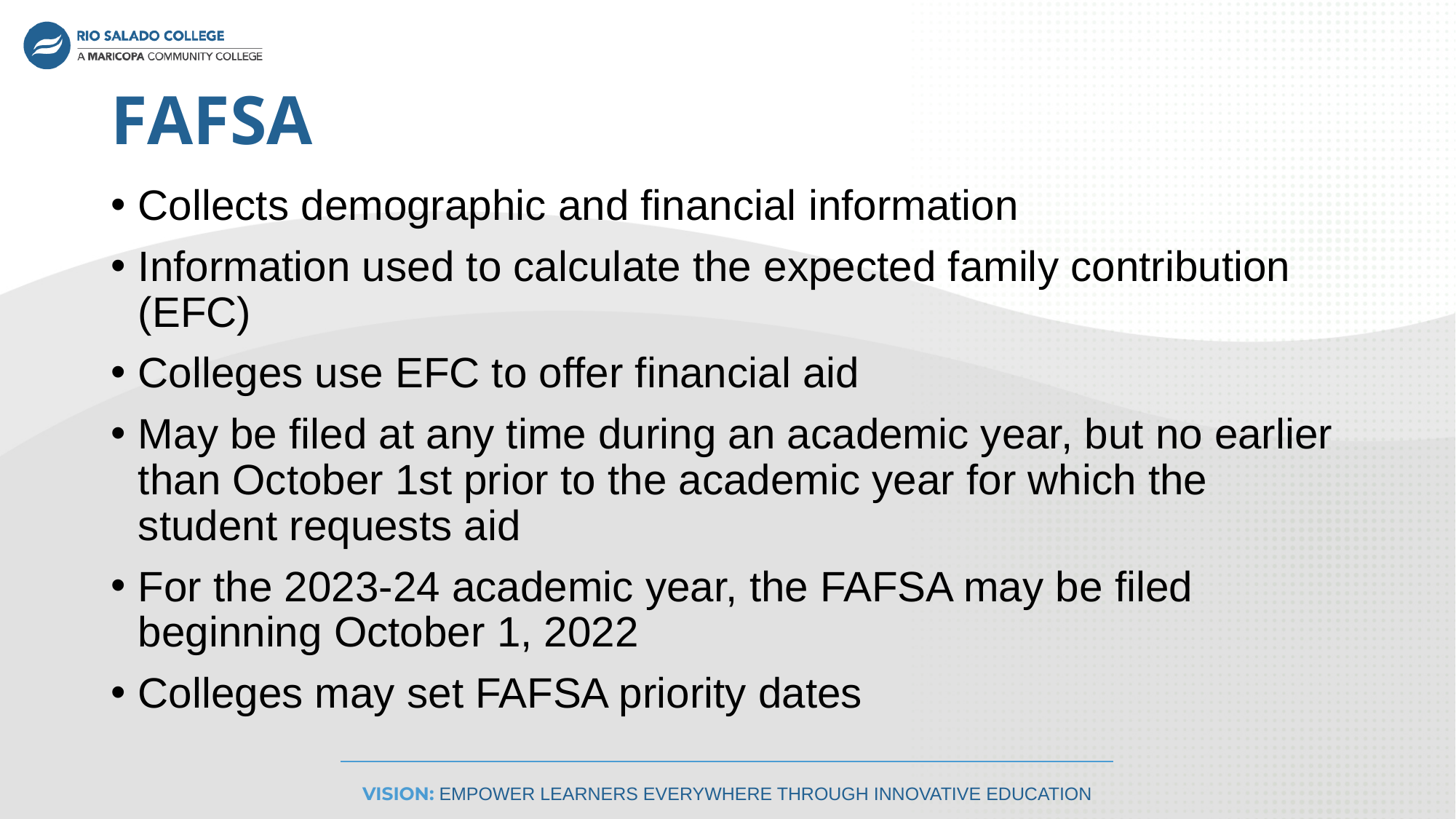

# FAFSA
Collects demographic and financial information
Information used to calculate the expected family contribution (EFC)
Colleges use EFC to offer financial aid
May be filed at any time during an academic year, but no earlier than October 1st prior to the academic year for which the student requests aid
For the 2023-24 academic year, the FAFSA may be filed beginning October 1, 2022
Colleges may set FAFSA priority dates